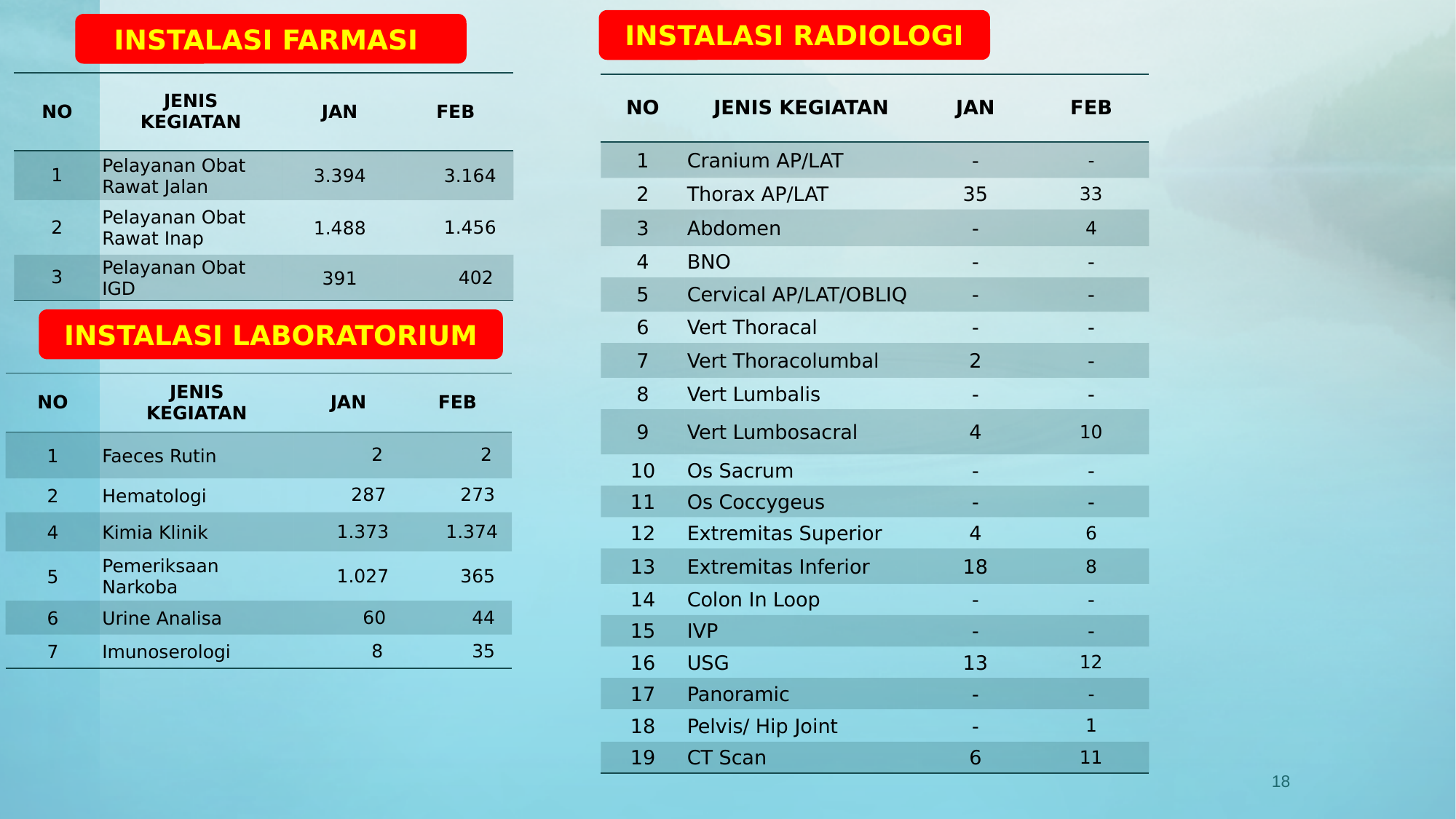

INSTALASI RADIOLOGI
INSTALASI FARMASI
| NO | JENIS KEGIATAN | JAN | FEB |
| --- | --- | --- | --- |
| 1 | Pelayanan Obat Rawat Jalan | 3.394 | 3.164 |
| 2 | Pelayanan Obat Rawat Inap | 1.488 | 1.456 |
| 3 | Pelayanan Obat IGD | 391 | 402 |
| NO | JENIS KEGIATAN | JAN | FEB |
| --- | --- | --- | --- |
| 1 | Cranium AP/LAT | - | - |
| 2 | Thorax AP/LAT | 35 | 33 |
| 3 | Abdomen | - | 4 |
| 4 | BNO | - | - |
| 5 | Cervical AP/LAT/OBLIQ | - | - |
| 6 | Vert Thoracal | - | - |
| 7 | Vert Thoracolumbal | 2 | - |
| 8 | Vert Lumbalis | - | - |
| 9 | Vert Lumbosacral | 4 | 10 |
| 10 | Os Sacrum | - | - |
| 11 | Os Coccygeus | - | - |
| 12 | Extremitas Superior | 4 | 6 |
| 13 | Extremitas Inferior | 18 | 8 |
| 14 | Colon In Loop | - | - |
| 15 | IVP | - | - |
| 16 | USG | 13 | 12 |
| 17 | Panoramic | - | - |
| 18 | Pelvis/ Hip Joint | - | 1 |
| 19 | CT Scan | 6 | 11 |
INSTALASI LABORATORIUM
| NO | JENIS KEGIATAN | JAN | FEB |
| --- | --- | --- | --- |
| 1 | Faeces Rutin | 2 | 2 |
| 2 | Hematologi | 287 | 273 |
| 4 | Kimia Klinik | 1.373 | 1.374 |
| 5 | Pemeriksaan Narkoba | 1.027 | 365 |
| 6 | Urine Analisa | 60 | 44 |
| 7 | Imunoserologi | 8 | 35 |
18